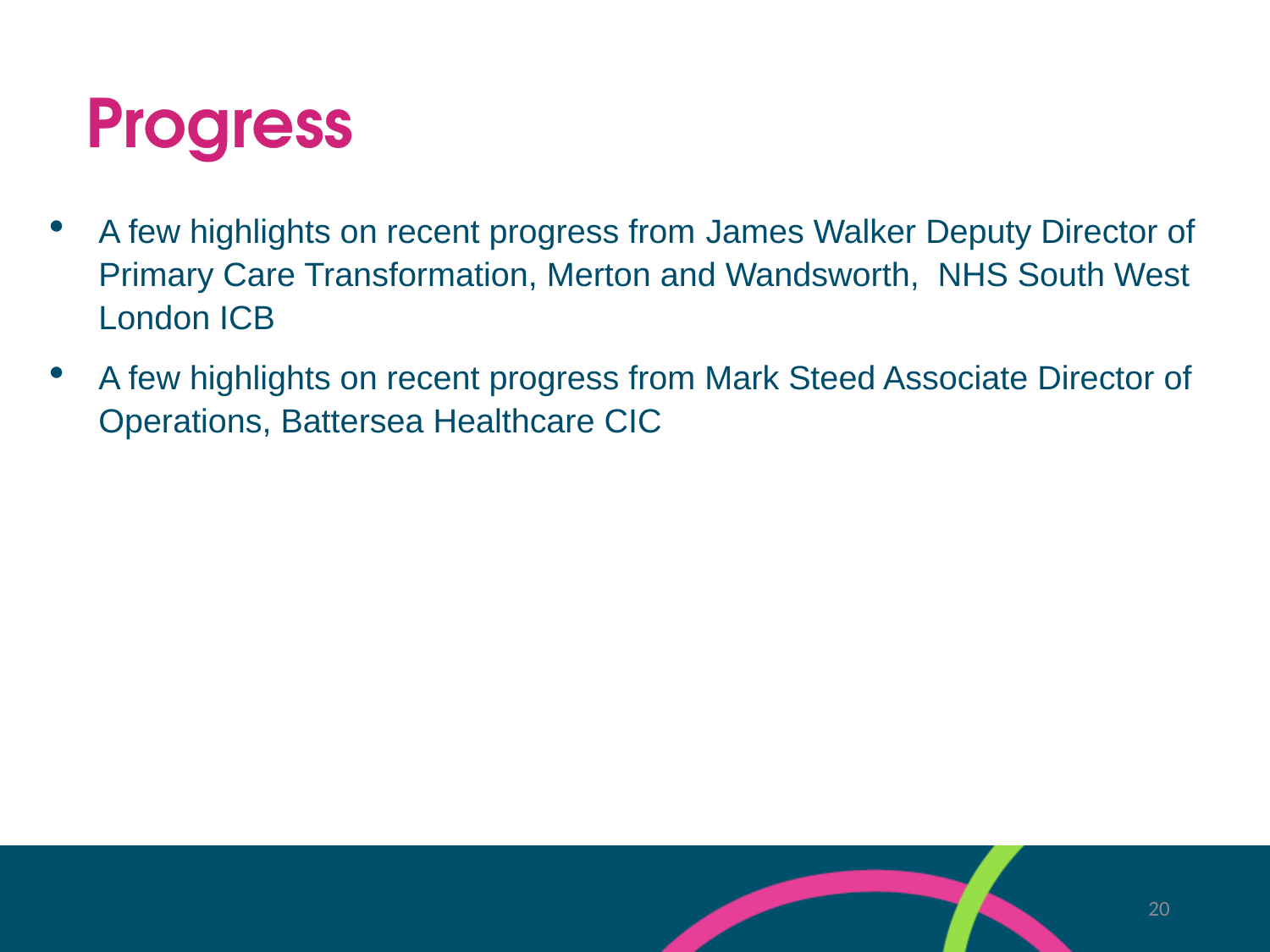

# Progress
A few highlights on recent progress from James Walker Deputy Director of Primary Care Transformation, Merton and Wandsworth,  NHS South West London ICB
A few highlights on recent progress from Mark Steed Associate Director of Operations, Battersea Healthcare CIC
20